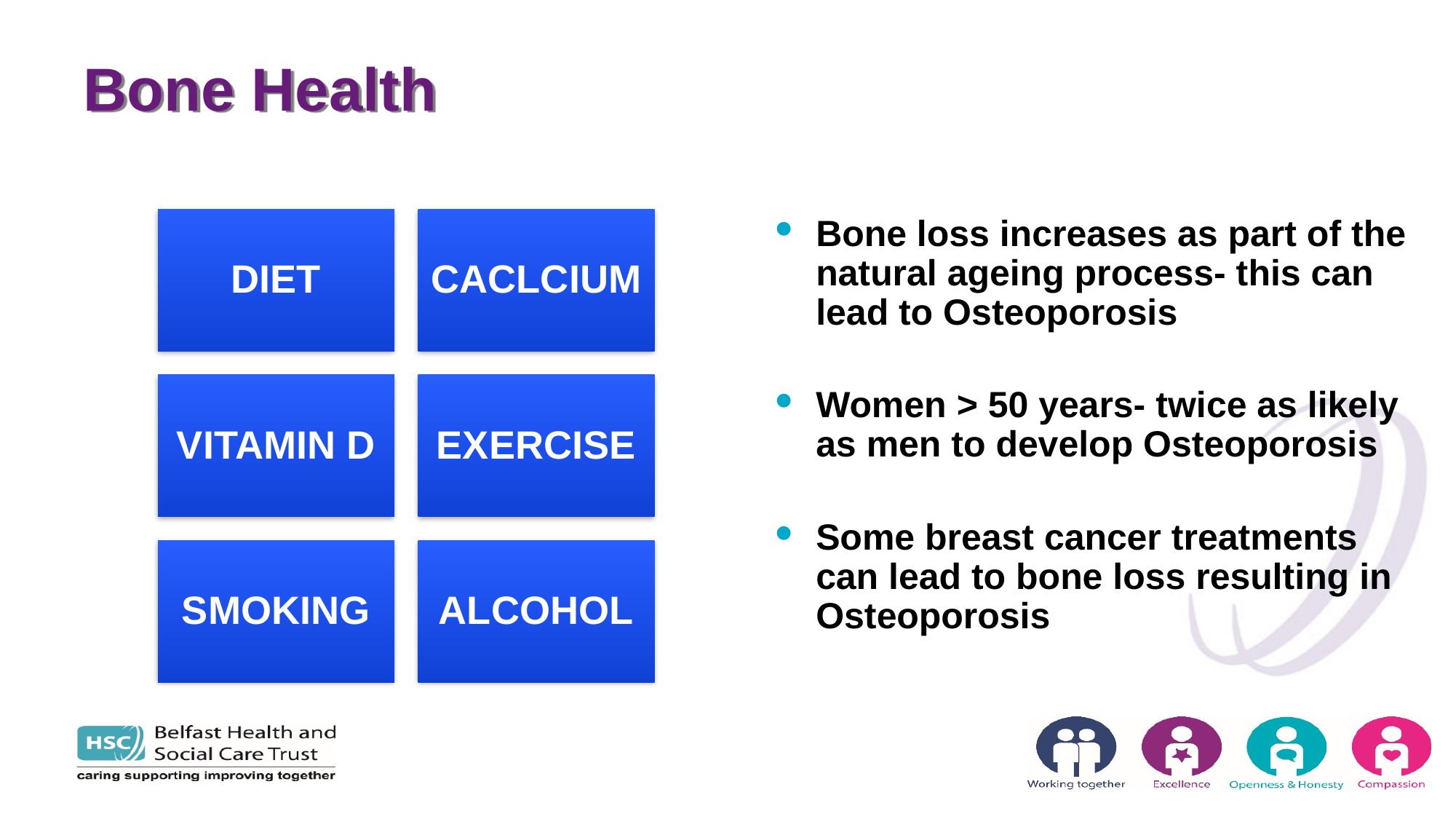

# Bone Health
DIET
CACLCIUM
VITAMIN D
EXERCISE
SMOKING
ALCOHOL
Bone loss increases as part of the natural ageing process- this can lead to Osteoporosis

Women > 50 years- twice as likely as men to develop Osteoporosis

Some breast cancer treatments can lead to bone loss resulting in Osteoporosis